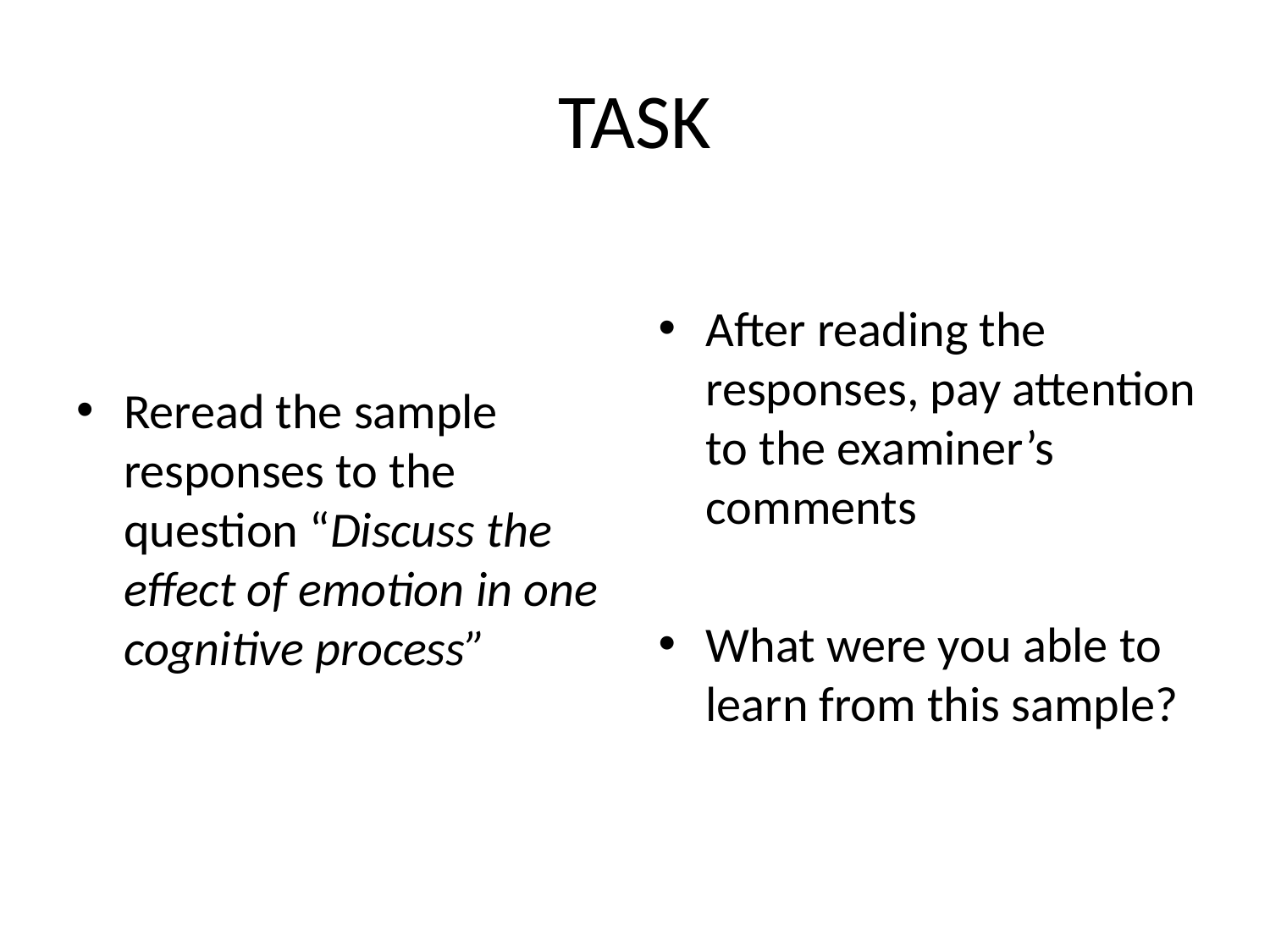

# TASK

Reread the sample responses to the question “Discuss the effect of emotion in one cognitive process”

After reading the responses, pay attention to the examiner’s comments

What were you able to learn from this sample?